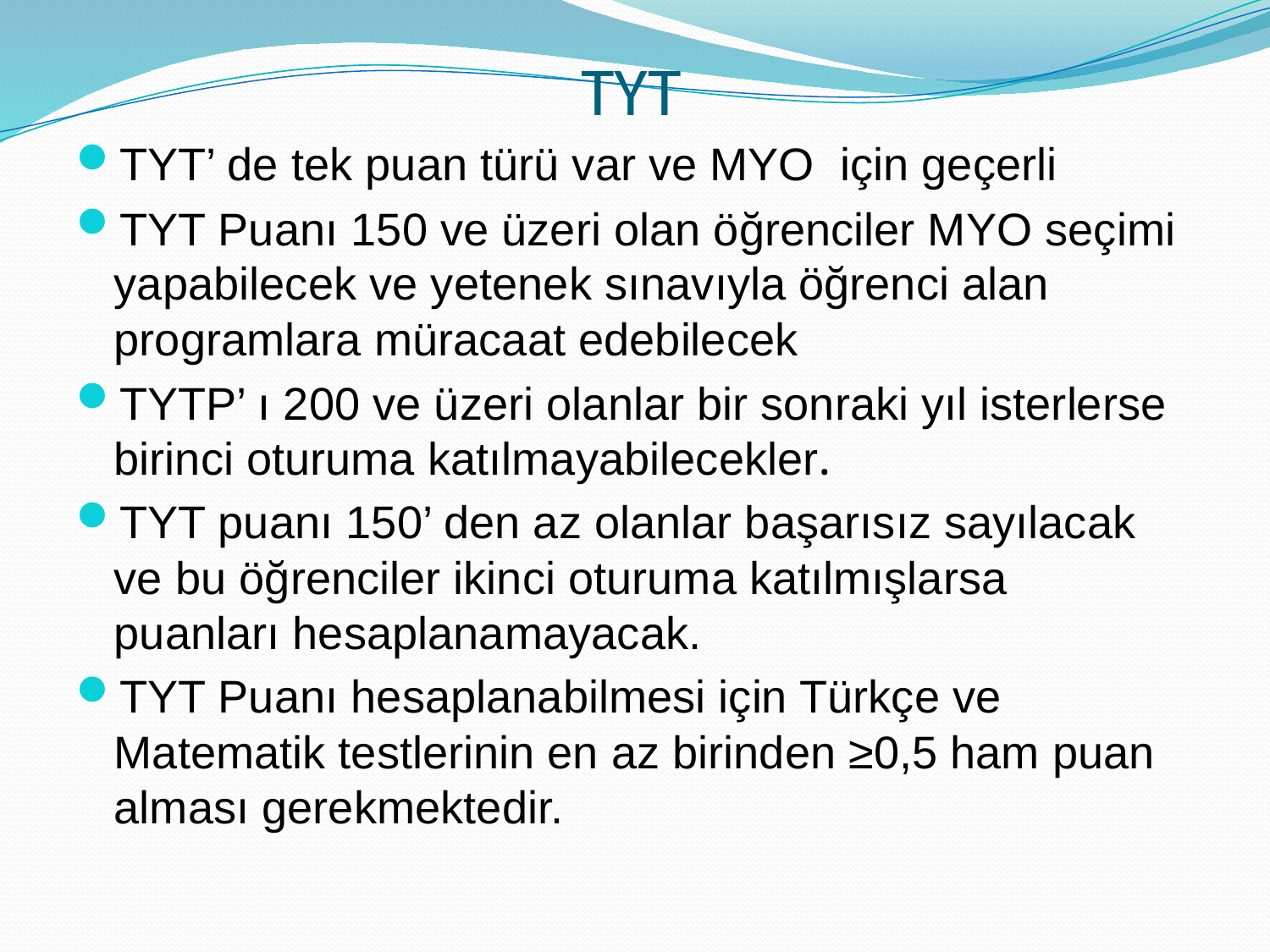

# TYT
TYT’ de tek puan türü var ve MYO  için geçerli
TYT Puanı 150 ve üzeri olan öğrenciler MYO seçimi yapabilecek ve yetenek sınavıyla öğrenci alan programlara müracaat edebilecek
TYTP’ ı 200 ve üzeri olanlar bir sonraki yıl isterlerse birinci oturuma katılmayabilecekler.
TYT puanı 150’ den az olanlar başarısız sayılacak ve bu öğrenciler ikinci oturuma katılmışlarsa  puanları hesaplanamayacak.
TYT Puanı hesaplanabilmesi için Türkçe ve Matematik testlerinin en az birinden ≥0,5 ham puan alması gerekmektedir.